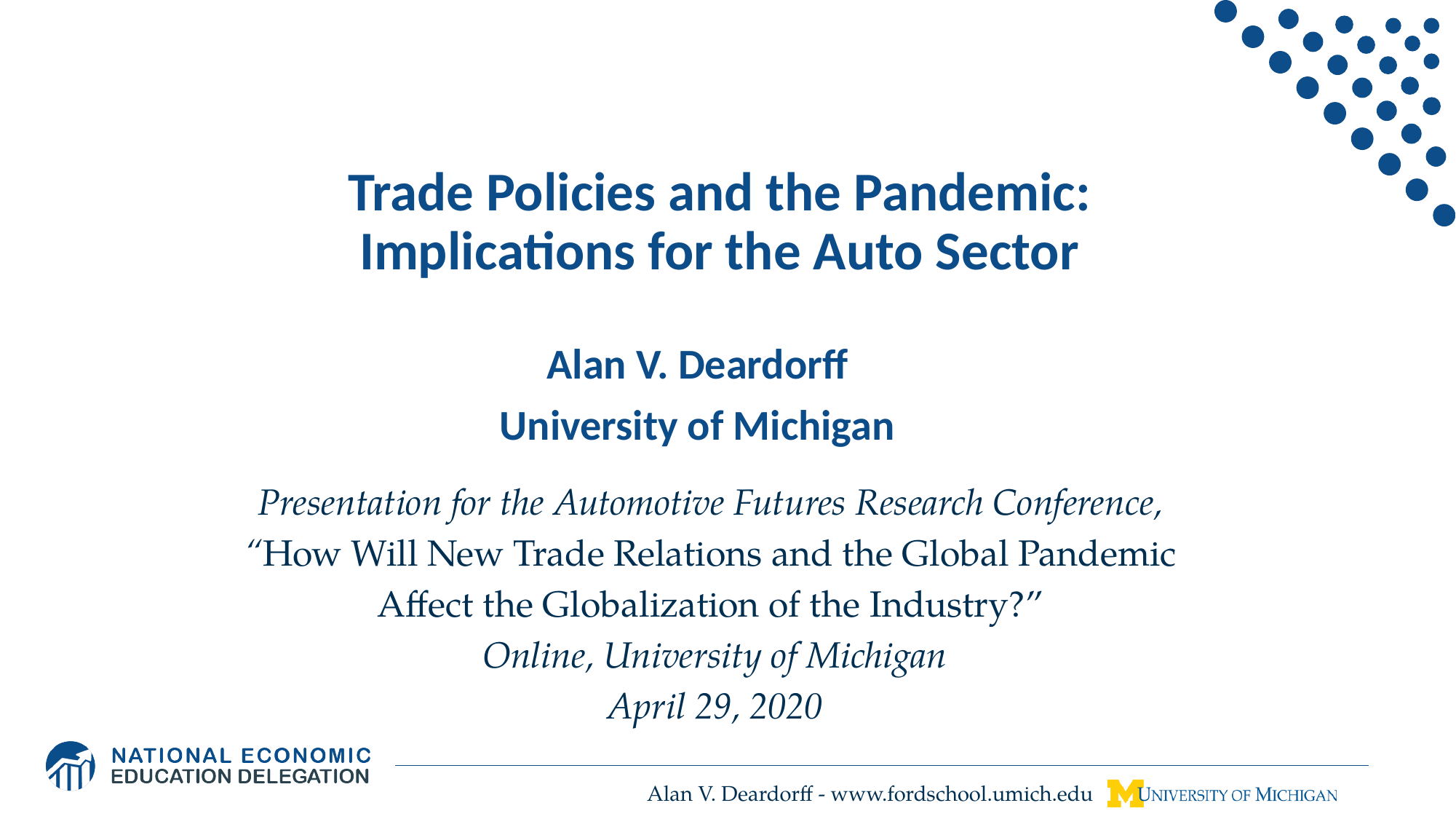

# Trade Policies and the Pandemic: Implications for the Auto Sector
Alan V. Deardorff
University of Michigan
Presentation for the Automotive Futures Research Conference,
“How Will New Trade Relations and the Global Pandemic
Affect the Globalization of the Industry?”
Online, University of Michigan
April 29, 2020